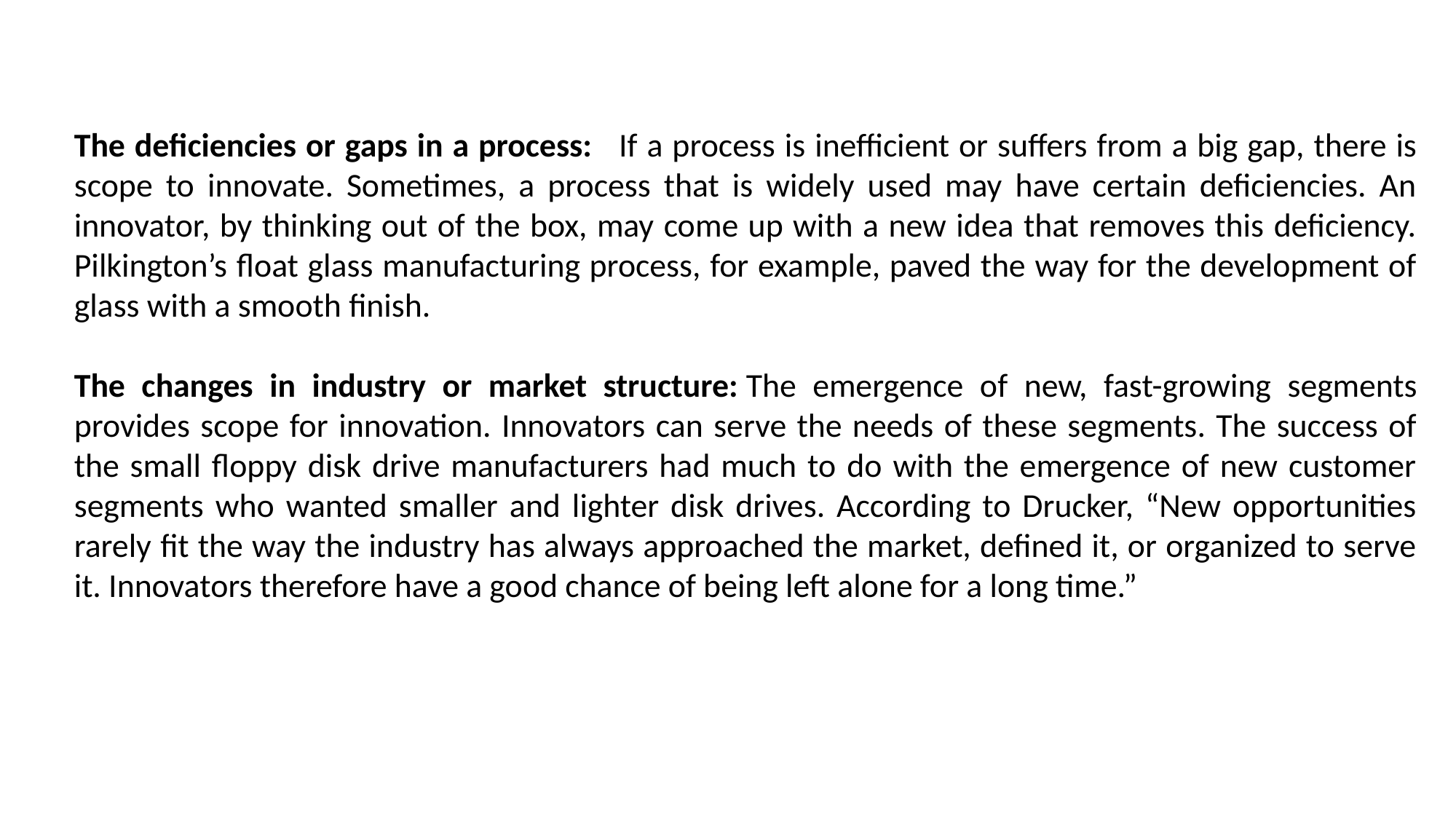

The deficiencies or gaps in a process:   If a process is inefficient or suffers from a big gap, there is scope to innovate. Sometimes, a process that is widely used may have certain deficiencies. An innovator, by thinking out of the box, may come up with a new idea that removes this deficiency. Pilkington’s float glass manufacturing process, for example, paved the way for the development of glass with a smooth finish.

The changes in industry or market structure: The emergence of new, fast-growing segments provides scope for innovation. Innovators can serve the needs of these segments. The success of the small floppy disk drive manufacturers had much to do with the emergence of new customer segments who wanted smaller and lighter disk drives. According to Drucker, “New opportunities rarely fit the way the industry has always approached the market, defined it, or organized to serve it. Innovators therefore have a good chance of being left alone for a long time.”